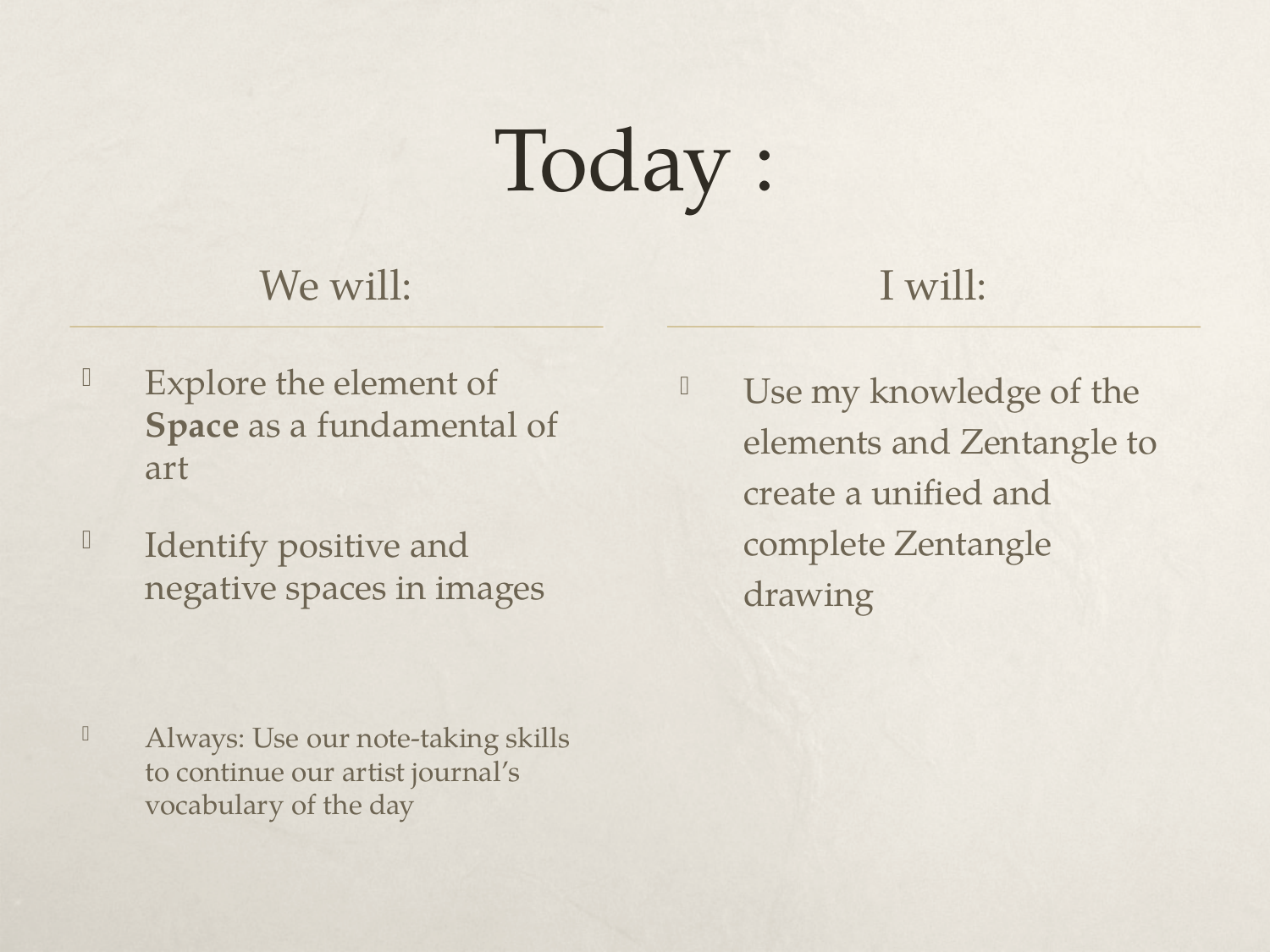

# Today :
We will:
I will:
Explore the element of Space as a fundamental of art
Identify positive and negative spaces in images

Always: Use our note-taking skills to continue our artist journal’s vocabulary of the day

Use my knowledge of the elements and Zentangle to create a unified and complete Zentangle drawing